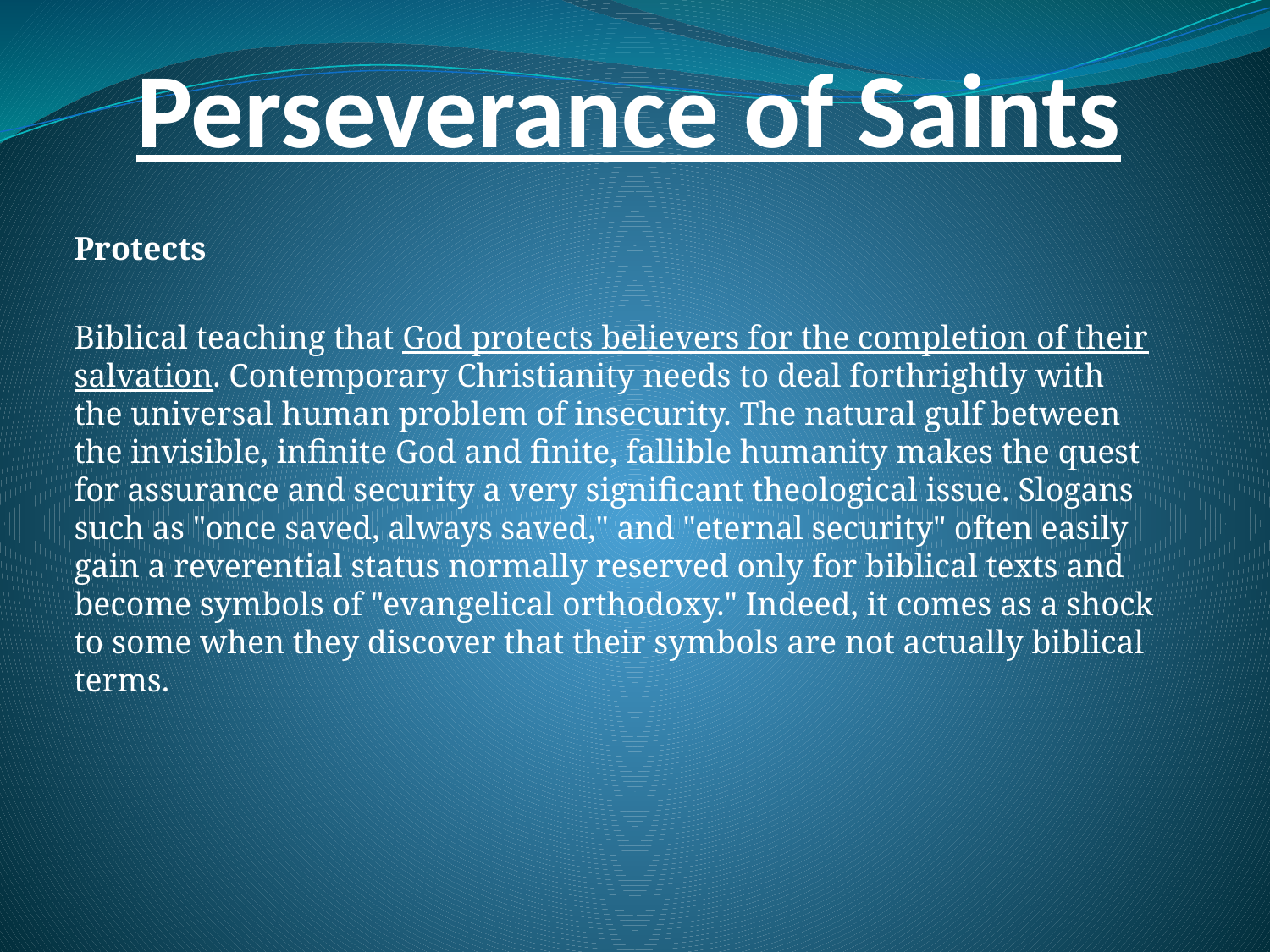

# Perseverance of Saints
Protects

Biblical teaching that God protects believers for the completion of their salvation. Contemporary Christianity needs to deal forthrightly with the universal human problem of insecurity. The natural gulf between the invisible, infinite God and finite, fallible humanity makes the quest for assurance and security a very significant theological issue. Slogans such as "once saved, always saved," and "eternal security" often easily gain a reverential status normally reserved only for biblical texts and become symbols of "evangelical orthodoxy." Indeed, it comes as a shock to some when they discover that their symbols are not actually biblical terms.